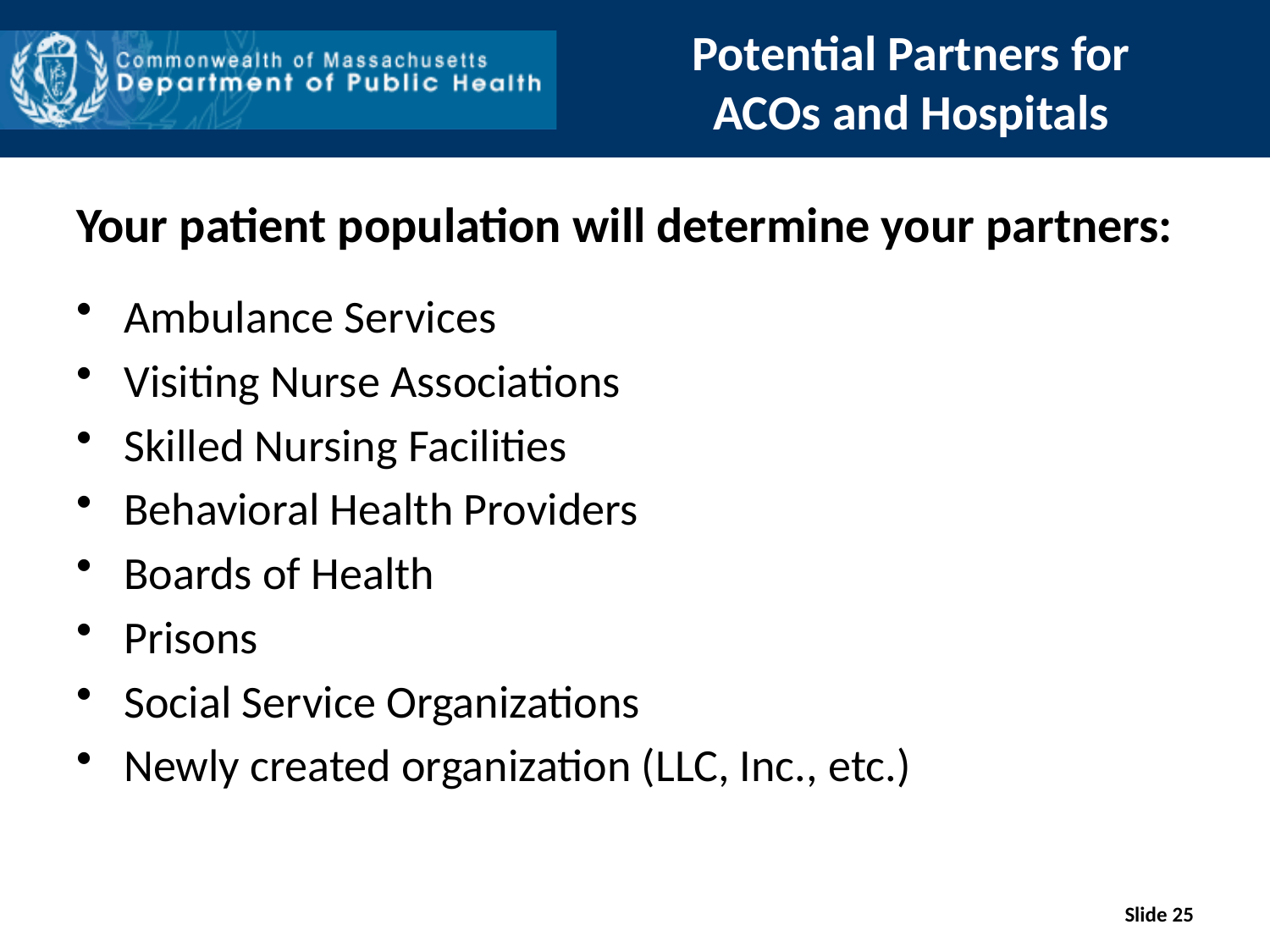

# Potential Partners for ACOs and Hospitals
Your patient population will determine your partners:
Ambulance Services
Visiting Nurse Associations
Skilled Nursing Facilities
Behavioral Health Providers
Boards of Health
Prisons
Social Service Organizations
Newly created organization (LLC, Inc., etc.)

Slide 25